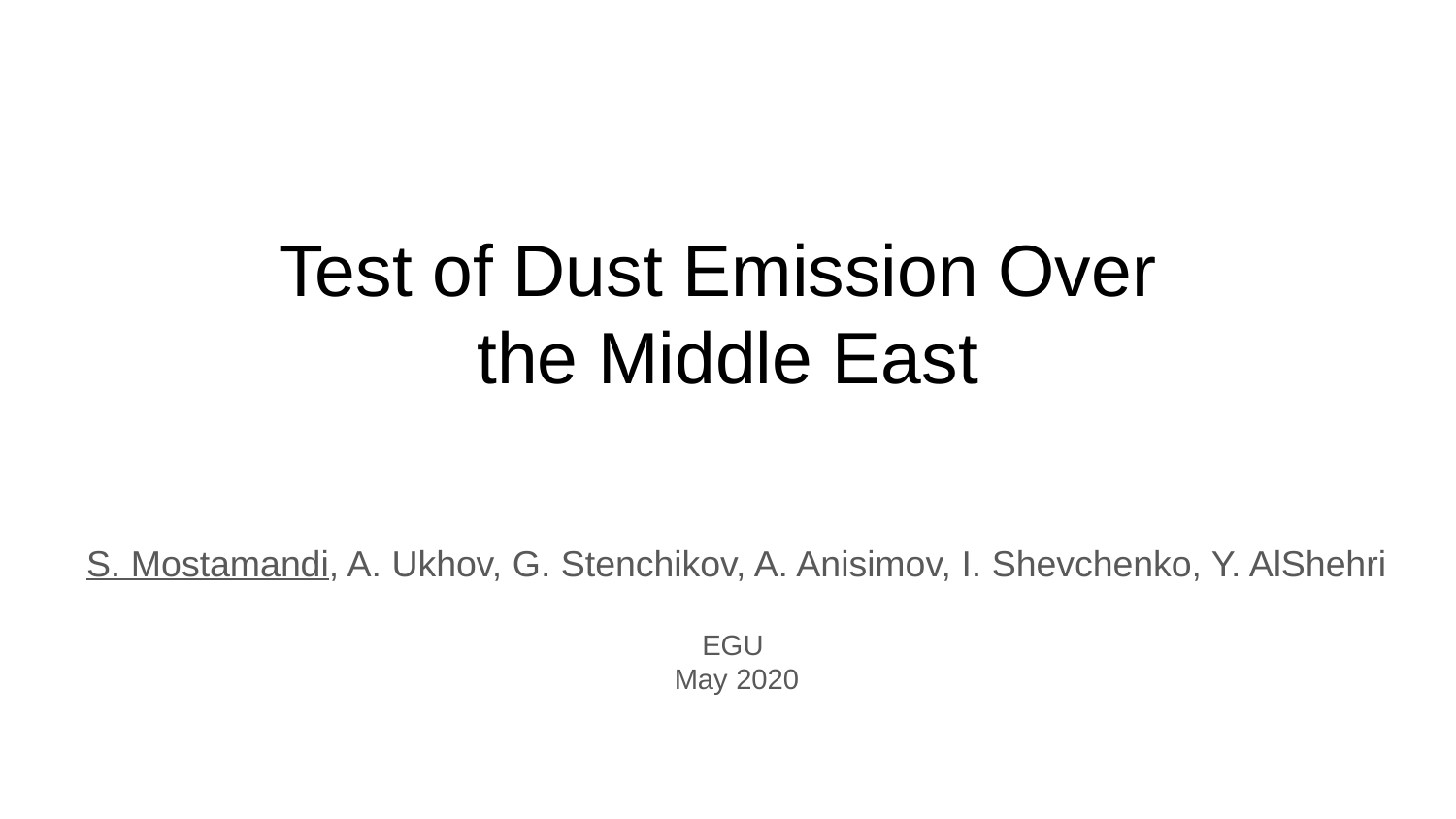

# Test of Dust Emission Over
the Middle East
S. Mostamandi, A. Ukhov, G. Stenchikov, A. Anisimov, I. Shevchenko, Y. AlShehri
EGU
May 2020